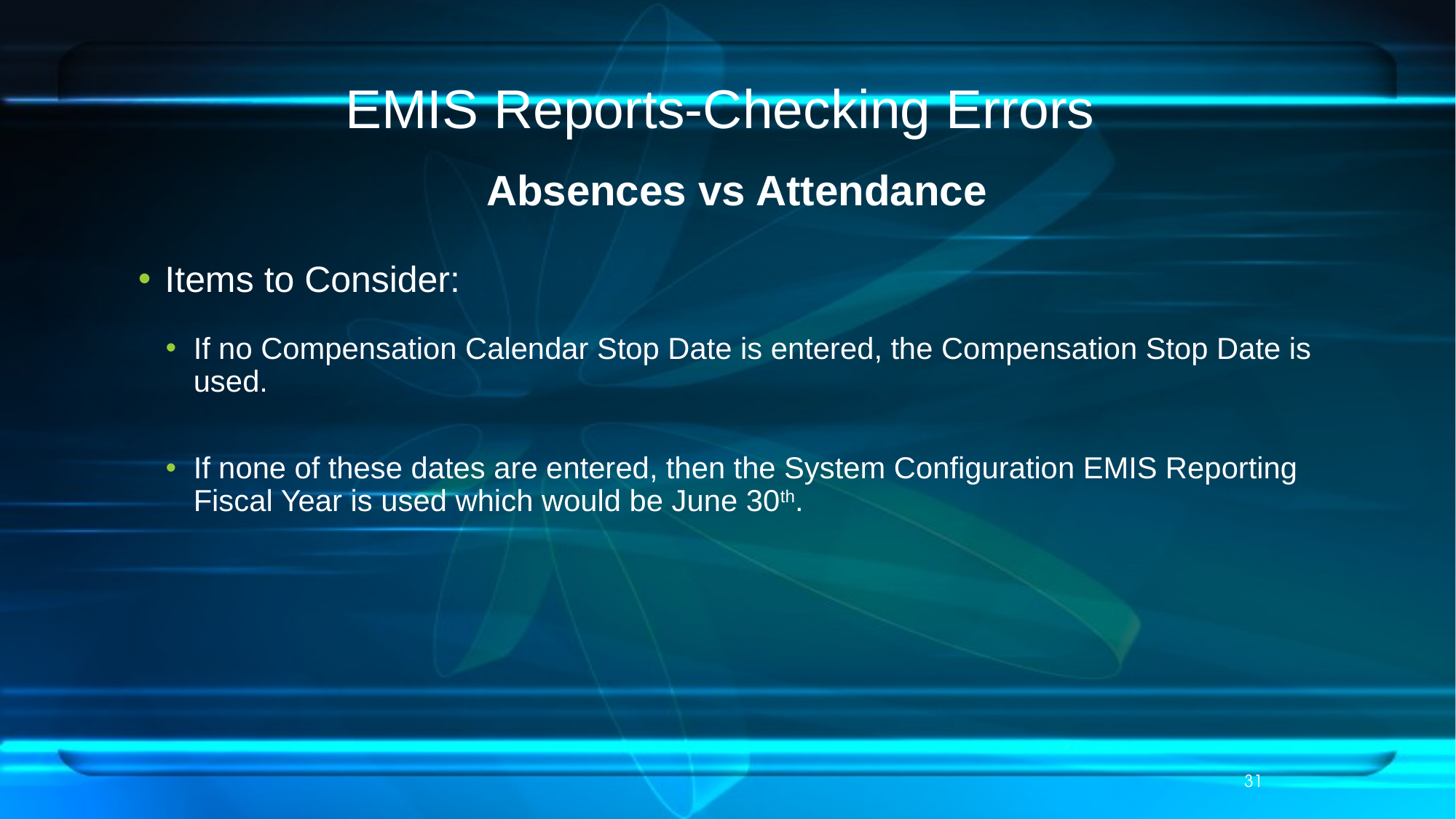

# EMIS Reports-Checking Errors
Absences vs Attendance

Items to Consider:

If no Compensation Calendar Stop Date is entered, the Compensation Stop Date is used.

If none of these dates are entered, then the System Configuration EMIS Reporting Fiscal Year is used which would be June 30th.

31